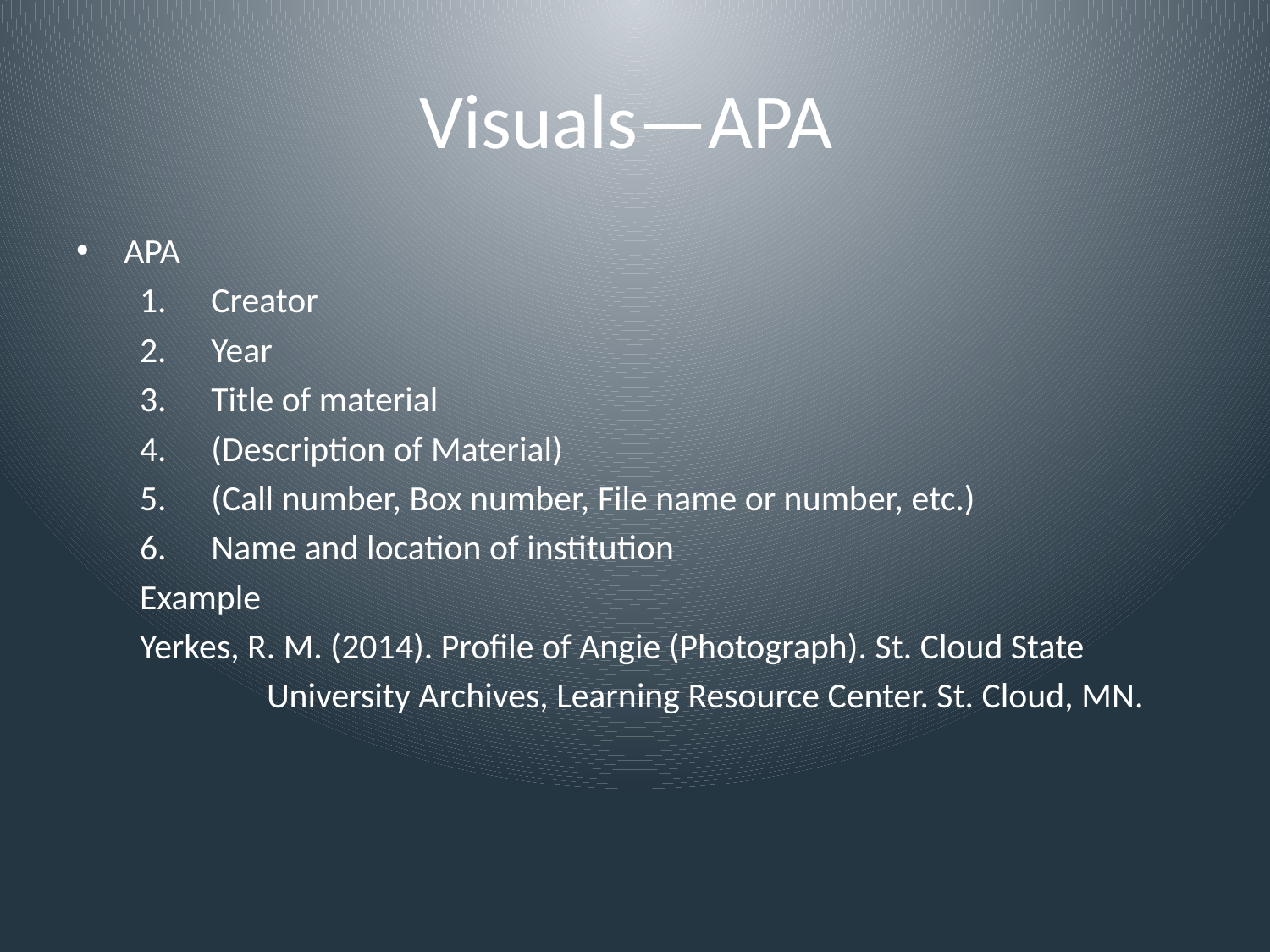

# Visuals—APA
APA
Creator
Year
Title of material
(Description of Material)
(Call number, Box number, File name or number, etc.)
Name and location of institution
Example
Yerkes, R. M. (2014). Profile of Angie (Photograph). St. Cloud State
	University Archives, Learning Resource Center. St. Cloud, MN.